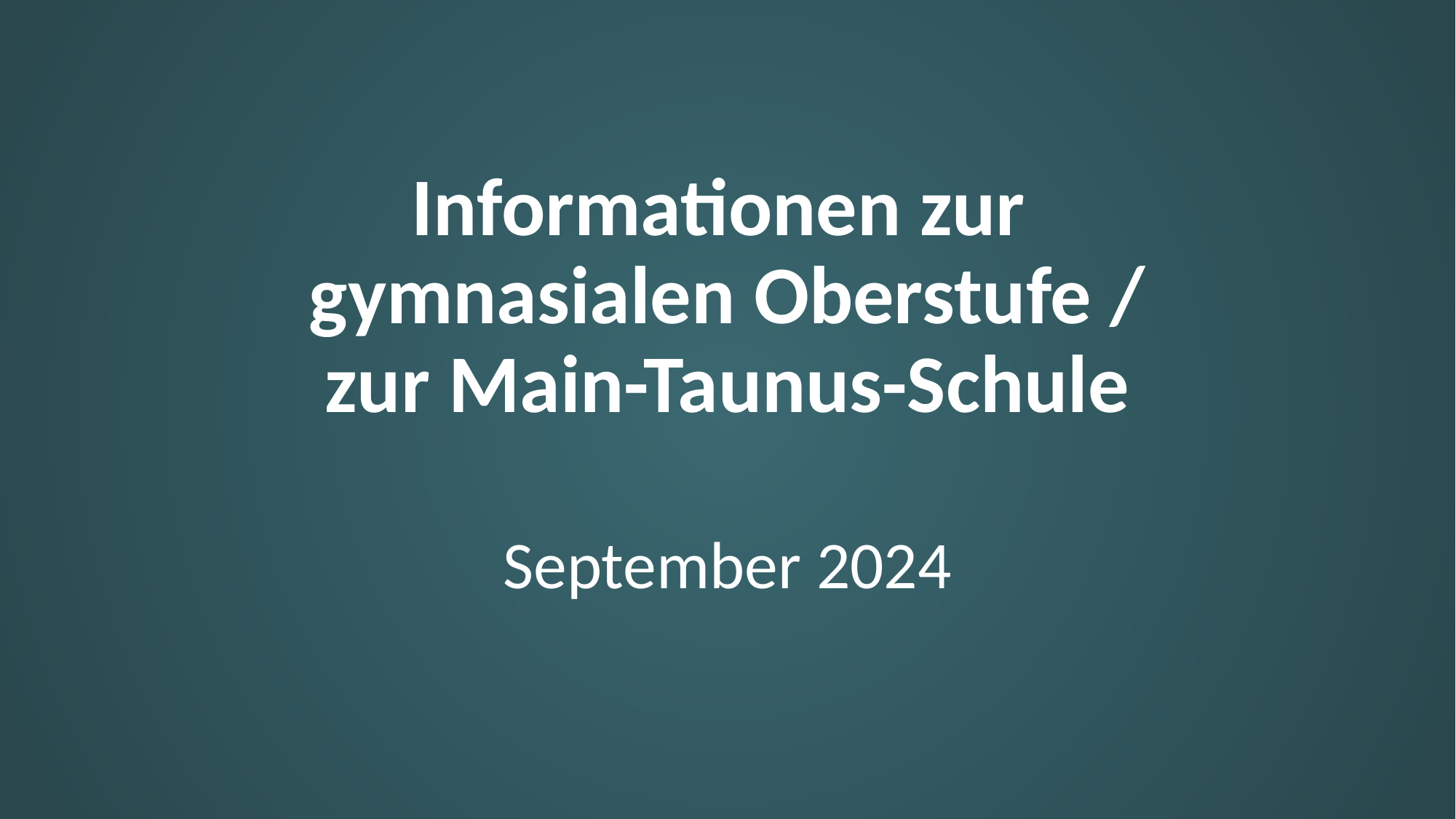

# Informationen zur gymnasialen Oberstufe / zur Main-Taunus-Schule

September 2024